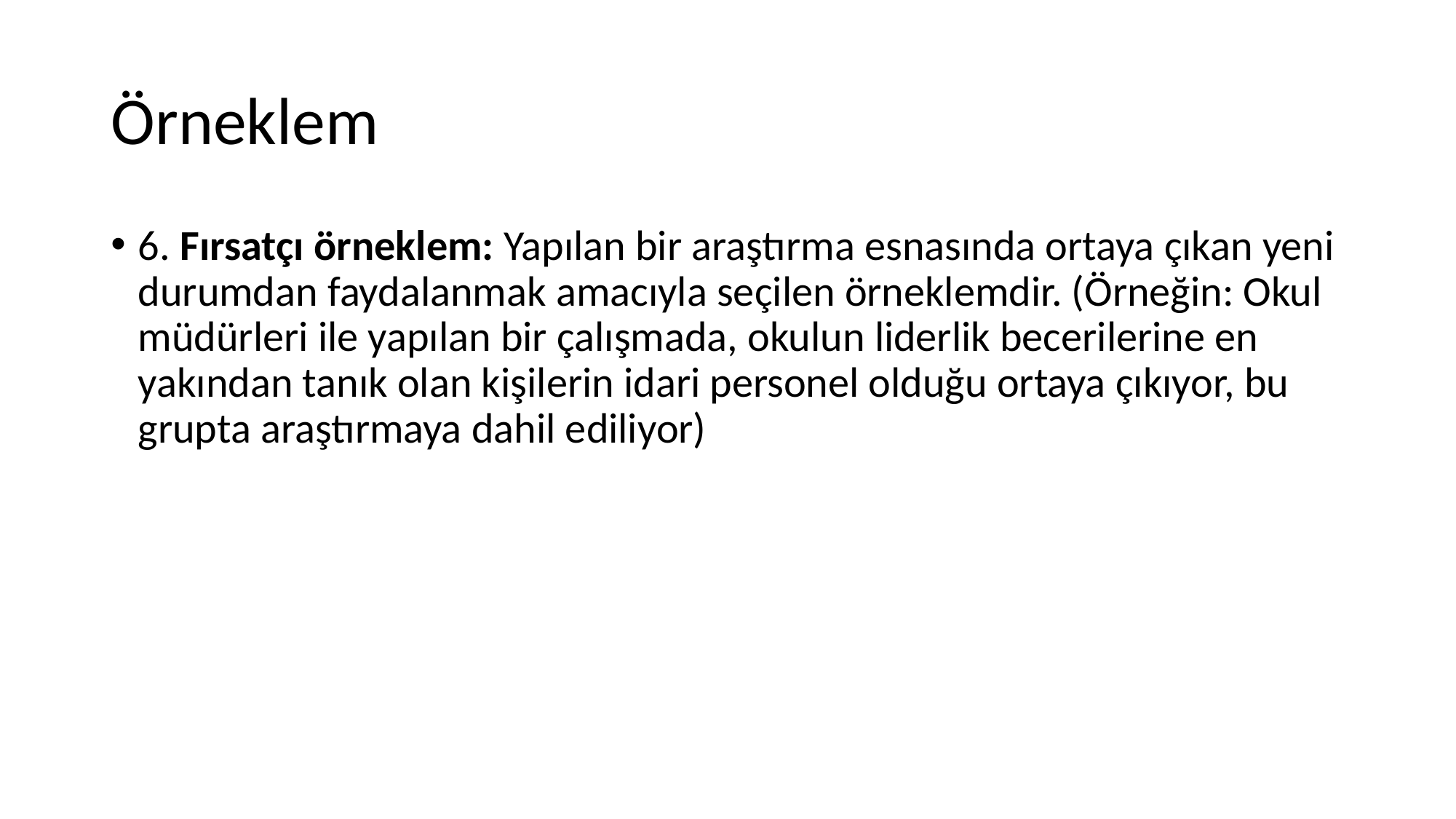

# Örneklem
6. Fırsatçı örneklem: Yapılan bir araştırma esnasında ortaya çıkan yeni durumdan faydalanmak amacıyla seçilen örneklemdir. (Örneğin: Okul müdürleri ile yapılan bir çalışmada, okulun liderlik becerilerine en yakından tanık olan kişilerin idari personel olduğu ortaya çıkıyor, bu grupta araştırmaya dahil ediliyor)